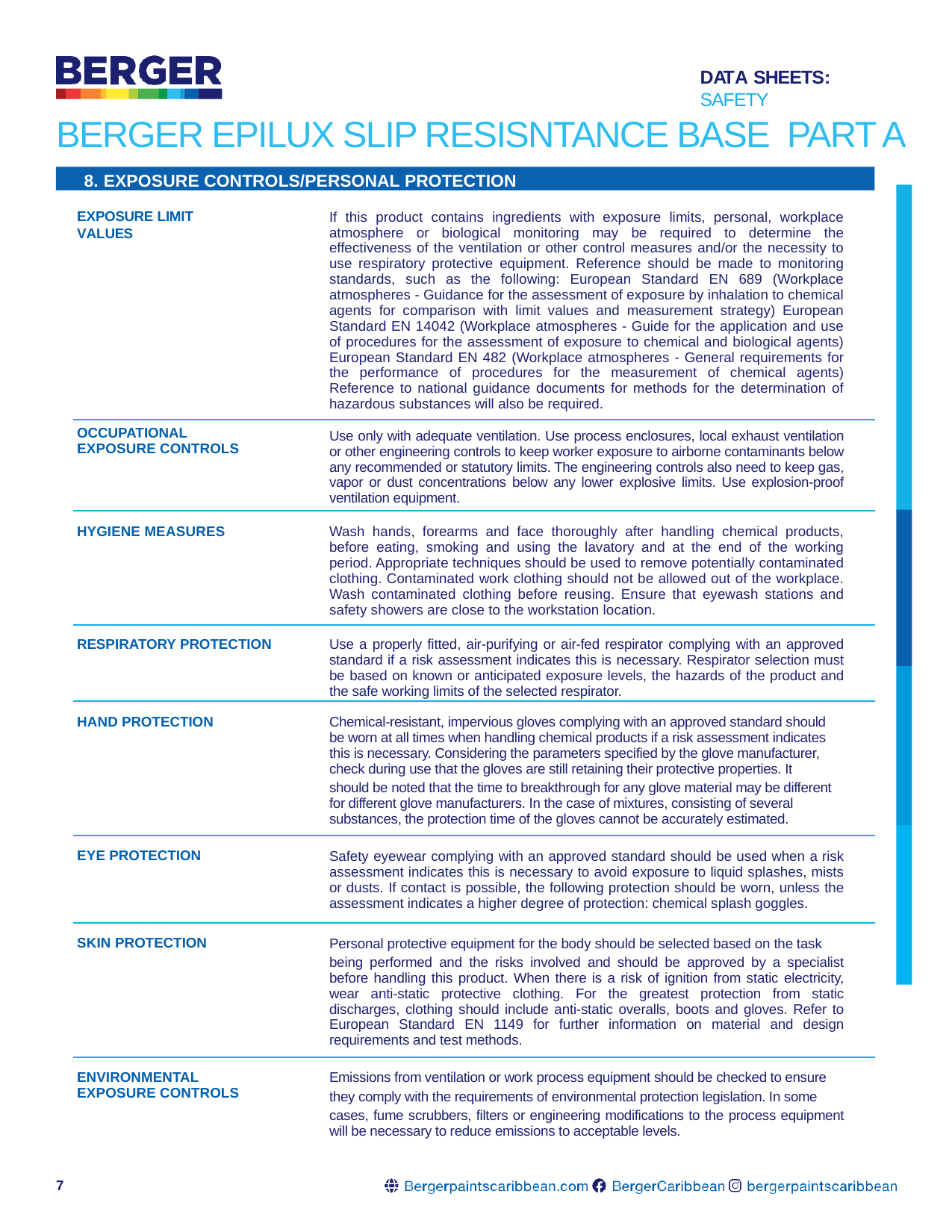

DATA SHEETS: SAFETY
# BERGER EPILUX SLIP RESISNTANCE BASE  PART A
8. EXPOSURE CONTROLS/PERSONAL PROTECTION

EXPOSURE LIMIT VALUES
If this product contains ingredients with exposure limits, personal, workplace atmosphere or biological monitoring may be required to determine the effectiveness of the ventilation or other control measures and/or the necessity to use respiratory protective equipment. Reference should be made to monitoring standards, such as the following: European Standard EN 689 (Workplace atmospheres - Guidance for the assessment of exposure by inhalation to chemical agents for comparison with limit values and measurement strategy) European Standard EN 14042 (Workplace atmospheres - Guide for the application and use of procedures for the assessment of exposure to chemical and biological agents) European Standard EN 482 (Workplace atmospheres - General requirements for the performance of procedures for the measurement of chemical agents) Reference to national guidance documents for methods for the determination of hazardous substances will also be required.

OCCUPATIONAL  EXPOSURE CONTROLS
Use only with adequate ventilation. Use process enclosures, local exhaust ventilation or other engineering controls to keep worker exposure to airborne contaminants below any recommended or statutory limits. The engineering controls also need to keep gas, vapor or dust concentrations below any lower explosive limits. Use explosion-proof ventilation equipment.

HYGIENE MEASURES
Wash hands, forearms and face thoroughly after handling chemical products, before eating, smoking and using the lavatory and at the end of the working period. Appropriate techniques should be used to remove potentially contaminated clothing. Contaminated work clothing should not be allowed out of the workplace. Wash contaminated clothing before reusing. Ensure that eyewash stations and safety showers are close to the workstation location.

RESPIRATORY PROTECTION
Use a properly fitted, air-purifying or air-fed respirator complying with an approved standard if a risk assessment indicates this is necessary. Respirator selection must be based on known or anticipated exposure levels, the hazards of the product and the safe working limits of the selected respirator.

HAND PROTECTION
Chemical-resistant, impervious gloves complying with an approved standard should be worn at all times when handling chemical products if a risk assessment indicates this is necessary. Considering the parameters specified by the glove manufacturer, check during use that the gloves are still retaining their protective properties. It
should be noted that the time to breakthrough for any glove material may be different for different glove manufacturers. In the case of mixtures, consisting of several substances, the protection time of the gloves cannot be accurately estimated.

EYE PROTECTION
Safety eyewear complying with an approved standard should be used when a risk assessment indicates this is necessary to avoid exposure to liquid splashes, mists or dusts. If contact is possible, the following protection should be worn, unless the assessment indicates a higher degree of protection: chemical splash goggles.

SKIN PROTECTION
Personal protective equipment for the body should be selected based on the task
being performed and the risks involved and should be approved by a specialist before handling this product. When there is a risk of ignition from static electricity, wear anti-static protective clothing. For the greatest protection from static discharges, clothing should include anti-static overalls, boots and gloves. Refer to European Standard EN 1149 for further information on material and design requirements and test methods.

ENVIRONMENTAL  EXPOSURE CONTROLS
Emissions from ventilation or work process equipment should be checked to ensure
they comply with the requirements of environmental protection legislation. In some
cases, fume scrubbers, filters or engineering modifications to the process equipment will be necessary to reduce emissions to acceptable levels.
7